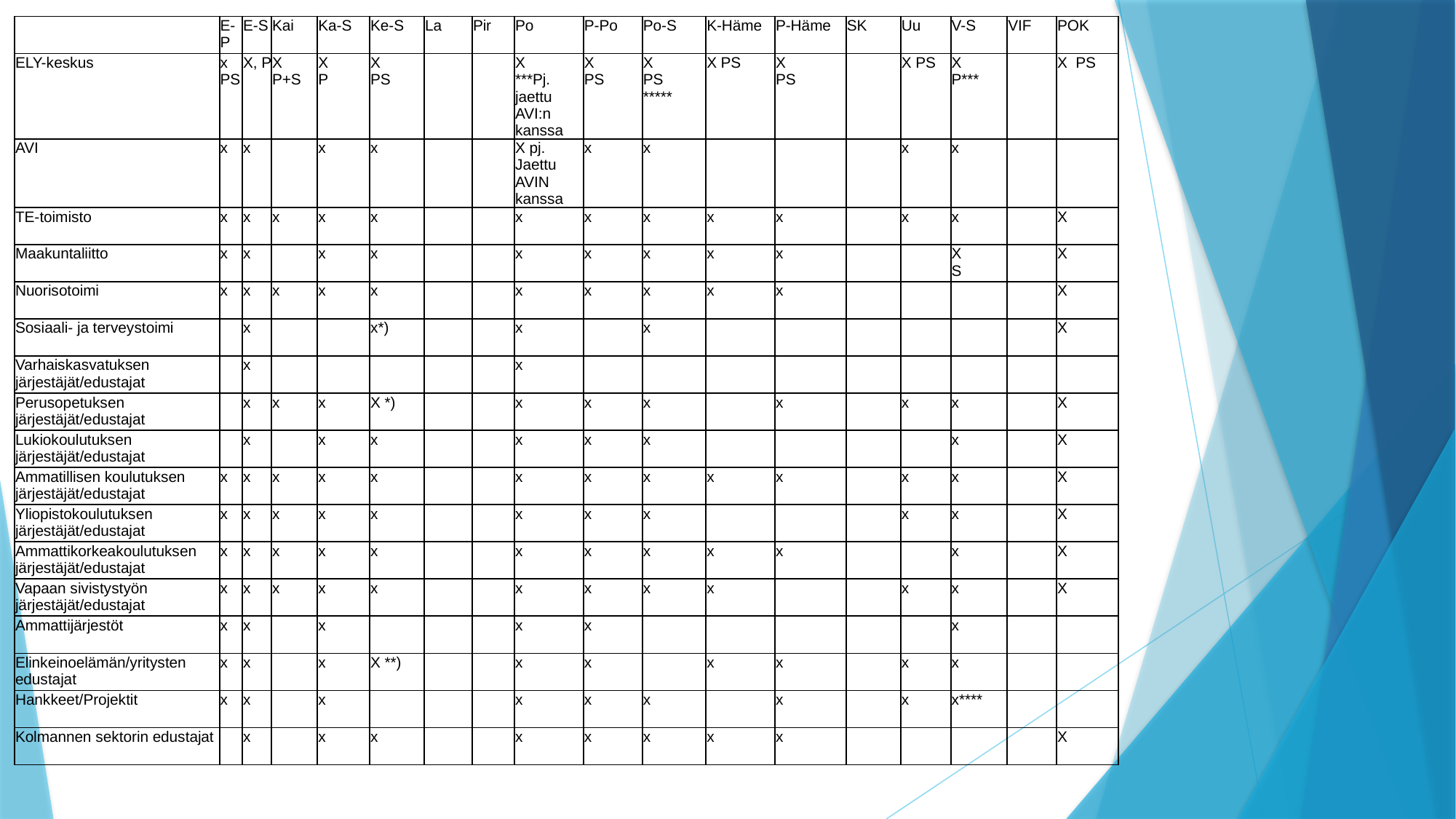

|  | E-P | E-S | Kai | Ka-S | Ke-S | La | Pir | Po | P-Po | Po-S | K-Häme | P-Häme | SK | Uu | V-S | VIF | POK |
| --- | --- | --- | --- | --- | --- | --- | --- | --- | --- | --- | --- | --- | --- | --- | --- | --- | --- |
| ELY-keskus | x PS | X, P | X P+S | X P | X PS |  |  | X \*\*\*Pj. jaettu AVI:n kanssa | X PS | X PS \*\*\*\*\* | X PS | X PS |  | X PS | X P\*\*\* |  | X  PS |
| AVI | x | x |  | x | x |  |  | X pj. Jaettu AVIN kanssa | x | x |  |  |  | x | x |  |  |
| TE-toimisto | x | x | x | x | x |  |  | x | x | x | x | x |  | x | x |  | X |
| Maakuntaliitto | x | x |  | x | x |  |  | x | x | x | x | x |  |  | X S |  | X |
| Nuorisotoimi | x | x | x | x | x |  |  | x | x | x | x | x |  |  |  |  | X |
| Sosiaali- ja terveystoimi |  | x |  |  | x\*) |  |  | x |  | x |  |  |  |  |  |  | X |
| Varhaiskasvatuksen järjestäjät/edustajat |  | x |  |  |  |  |  | x |  |  |  |  |  |  |  |  |  |
| Perusopetuksen järjestäjät/edustajat |  | x | x | x | X \*) |  |  | x | x | x |  | x |  | x | x |  | X |
| Lukiokoulutuksen järjestäjät/edustajat |  | x |  | x | x |  |  | x | x | x |  |  |  |  | x |  | X |
| Ammatillisen koulutuksen järjestäjät/edustajat | x | x | x | x | x |  |  | x | x | x | x | x |  | x | x |  | X |
| Yliopistokoulutuksen järjestäjät/edustajat | x | x | x | x | x |  |  | x | x | x |  |  |  | x | x |  | X |
| Ammattikorkeakoulutuksen järjestäjät/edustajat | x | x | x | x | x |  |  | x | x | x | x | x |  |  | x |  | X |
| Vapaan sivistystyön järjestäjät/edustajat | x | x | x | x | x |  |  | x | x | x | x |  |  | x | x |  | X |
| Ammattijärjestöt | x | x |  | x |  |  |  | x | x |  |  |  |  |  | x |  |  |
| Elinkeinoelämän/yritysten edustajat | x | x |  | x | X \*\*) |  |  | x | x |  | x | x |  | x | x |  |  |
| Hankkeet/Projektit | x | x |  | x |  |  |  | x | x | x |  | x |  | x | x\*\*\*\* |  |  |
| Kolmannen sektorin edustajat |  | x |  | x | x |  |  | x | x | x | x | x |  |  |  |  | X |